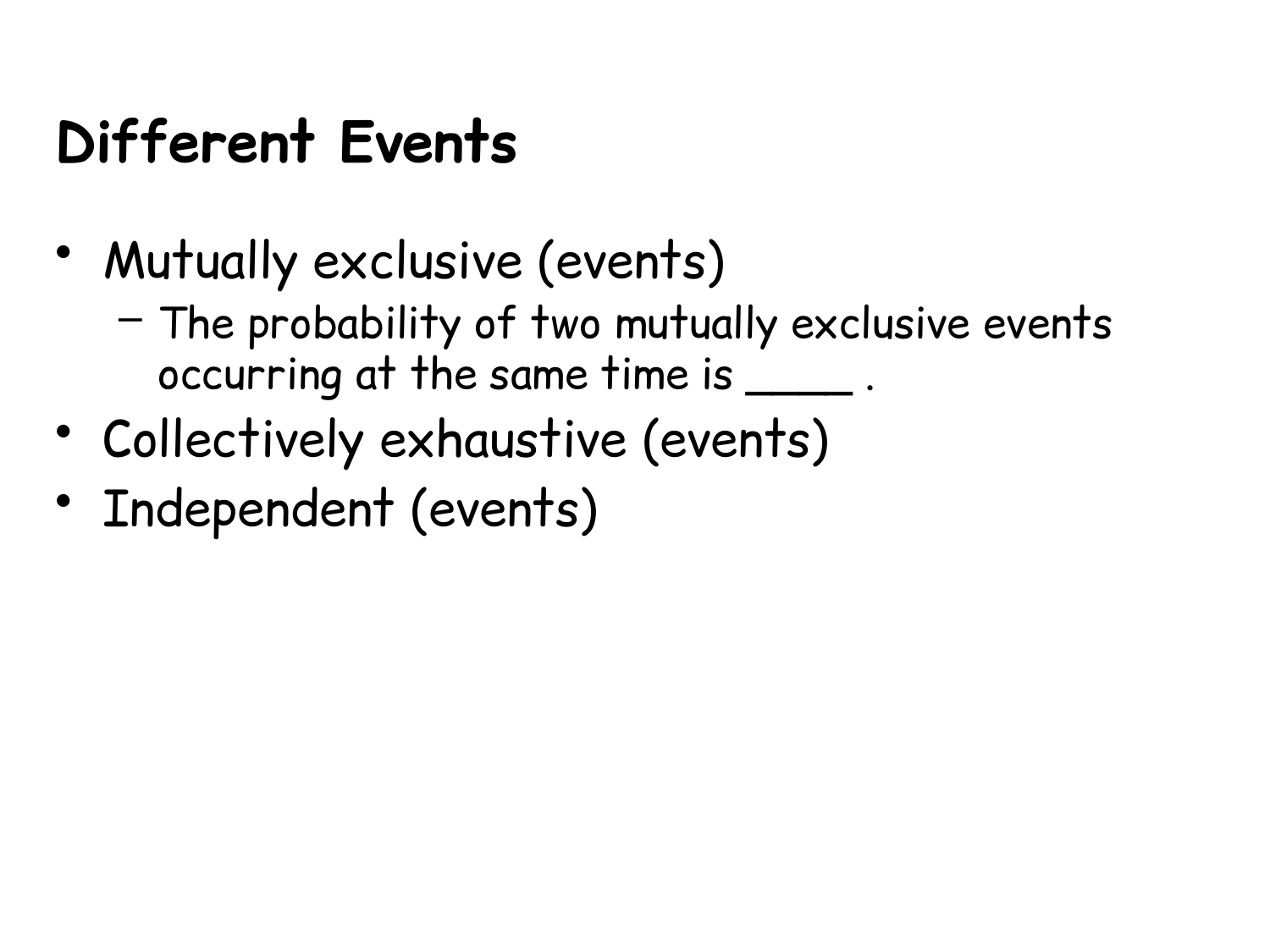

# Different Events
Mutually exclusive (events)
The probability of two mutually exclusive events occurring at the same time is ____ .
Collectively exhaustive (events)
Independent (events)